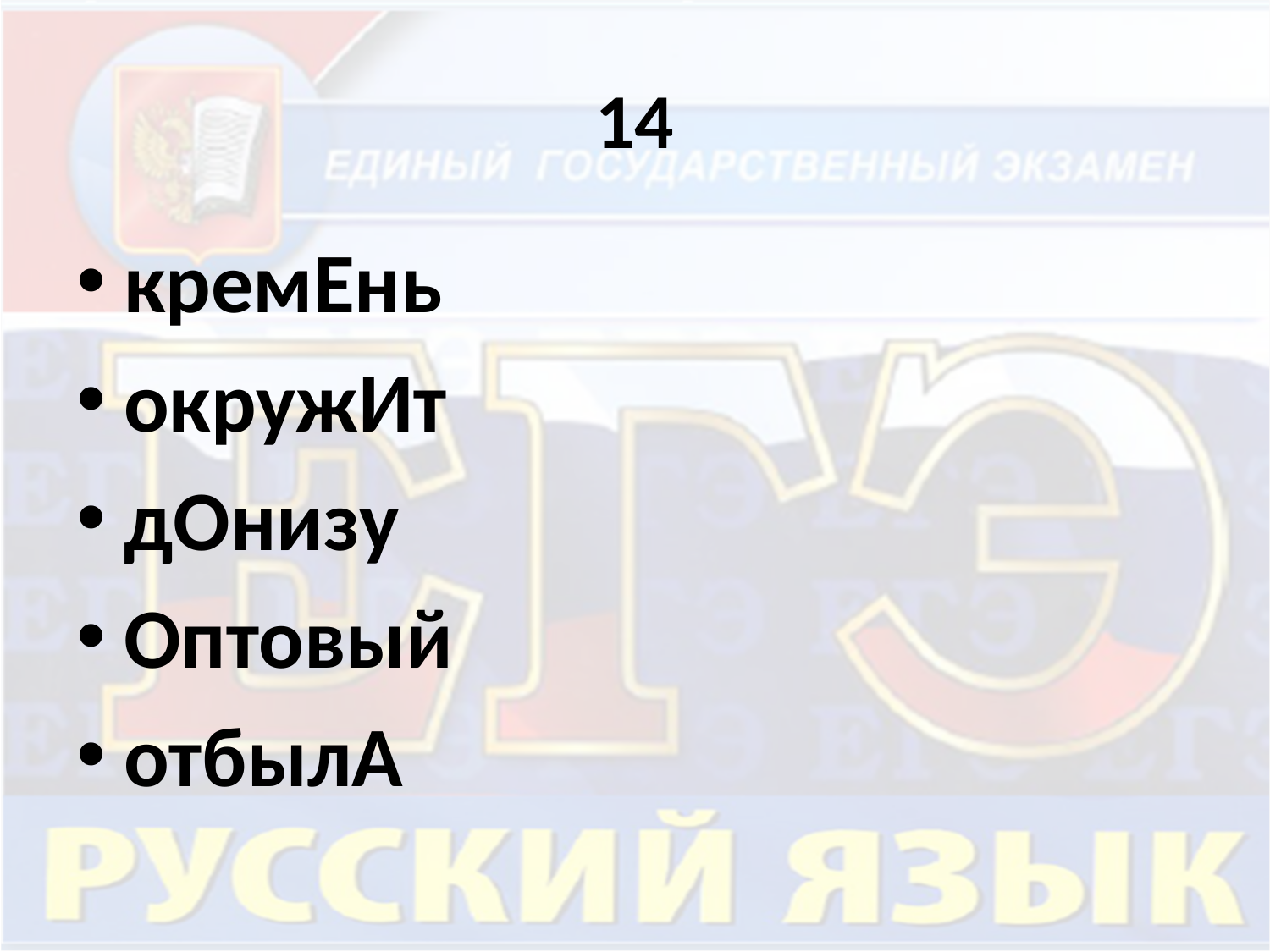

# 14
кремЕнь
окружИт
дОнизу
Оптовый
отбылА